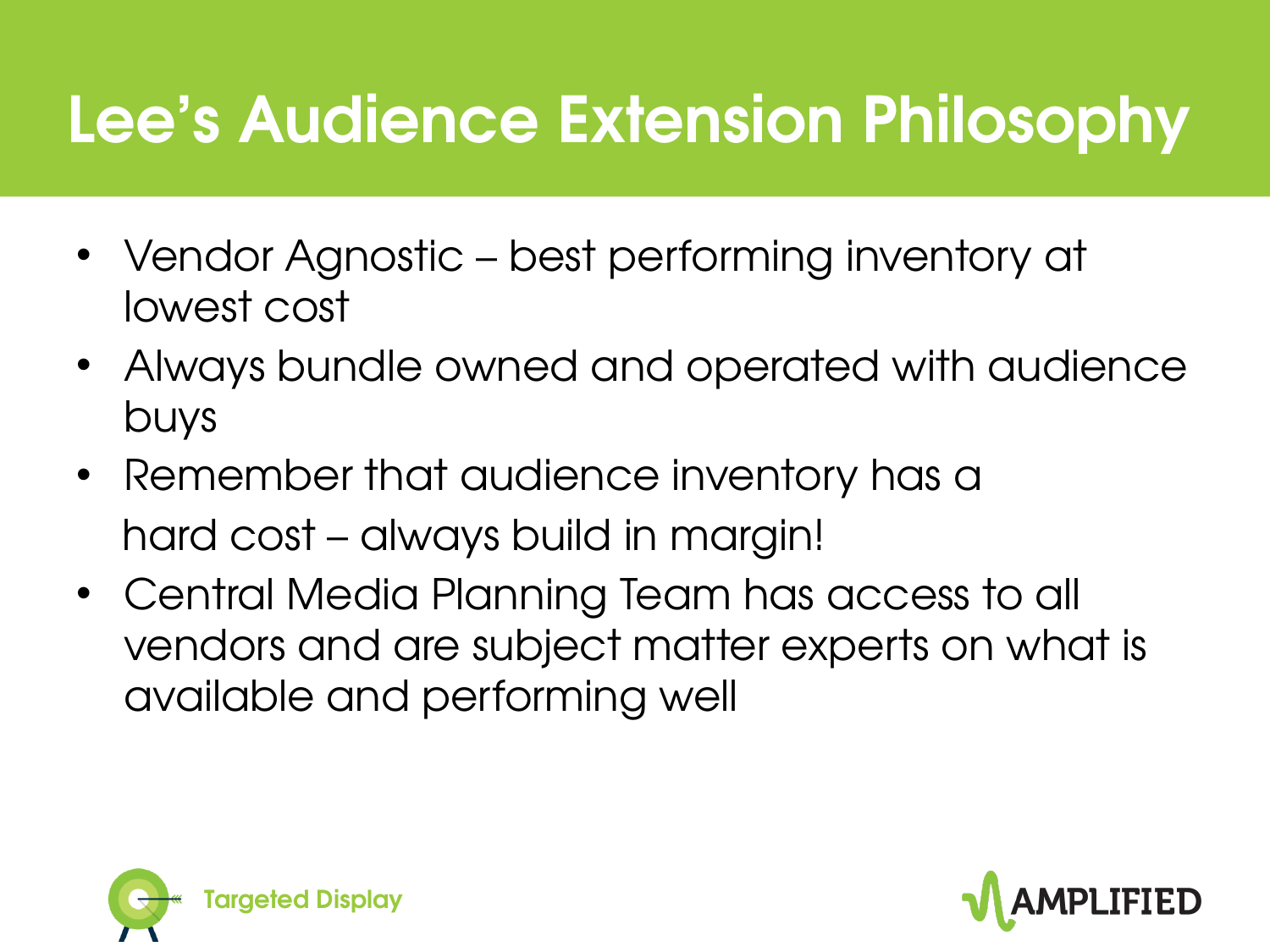

# Lee’s Audience Extension Philosophy
Vendor Agnostic – best performing inventory at lowest cost
Always bundle owned and operated with audience buys
Remember that audience inventory has a
    hard cost – always build in margin!
Central Media Planning Team has access to all vendors and are subject matter experts on what is available and performing well